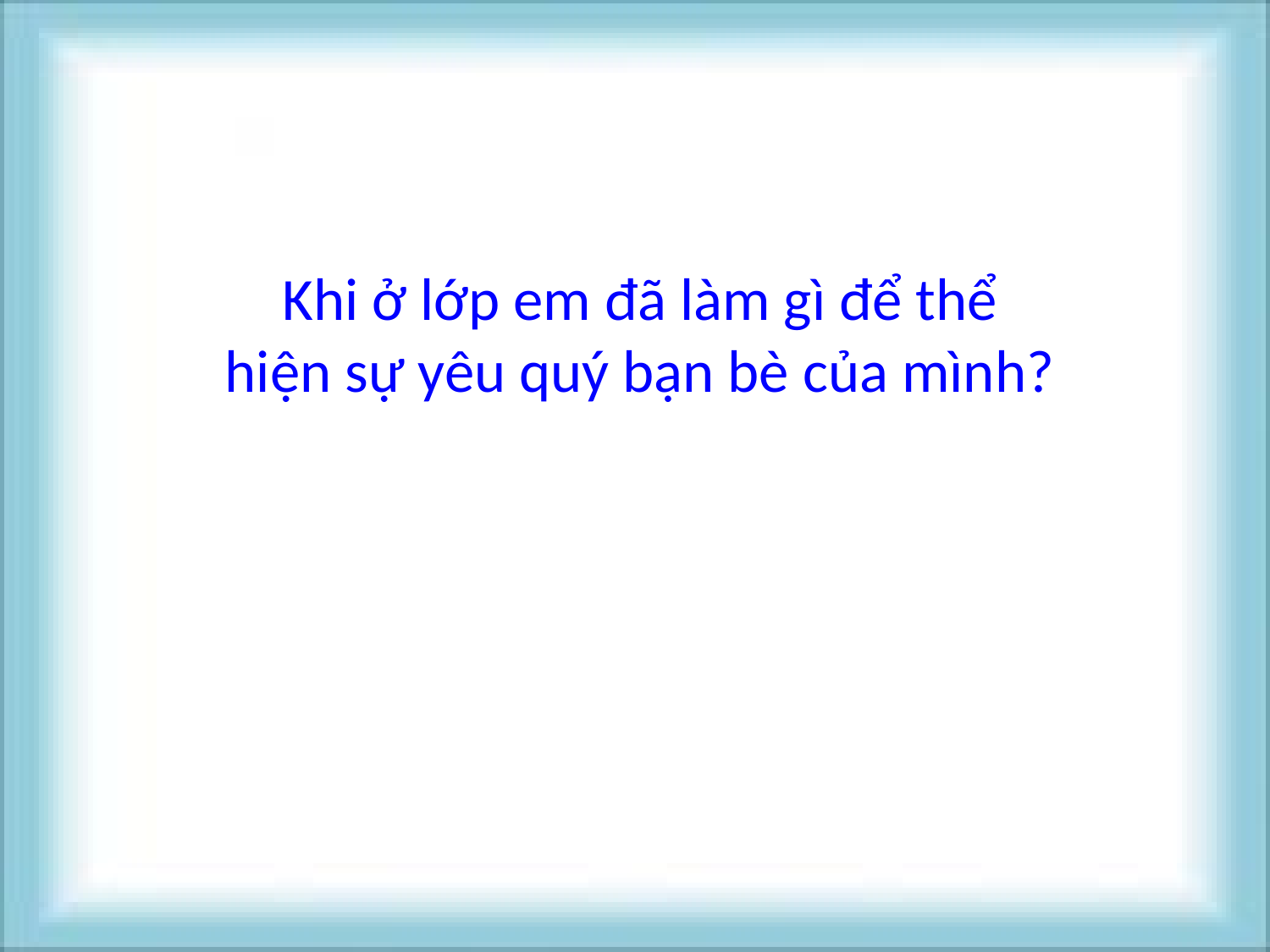

Khi ở lớp em đã làm gì để thể hiện sự yêu quý bạn bè của mình?